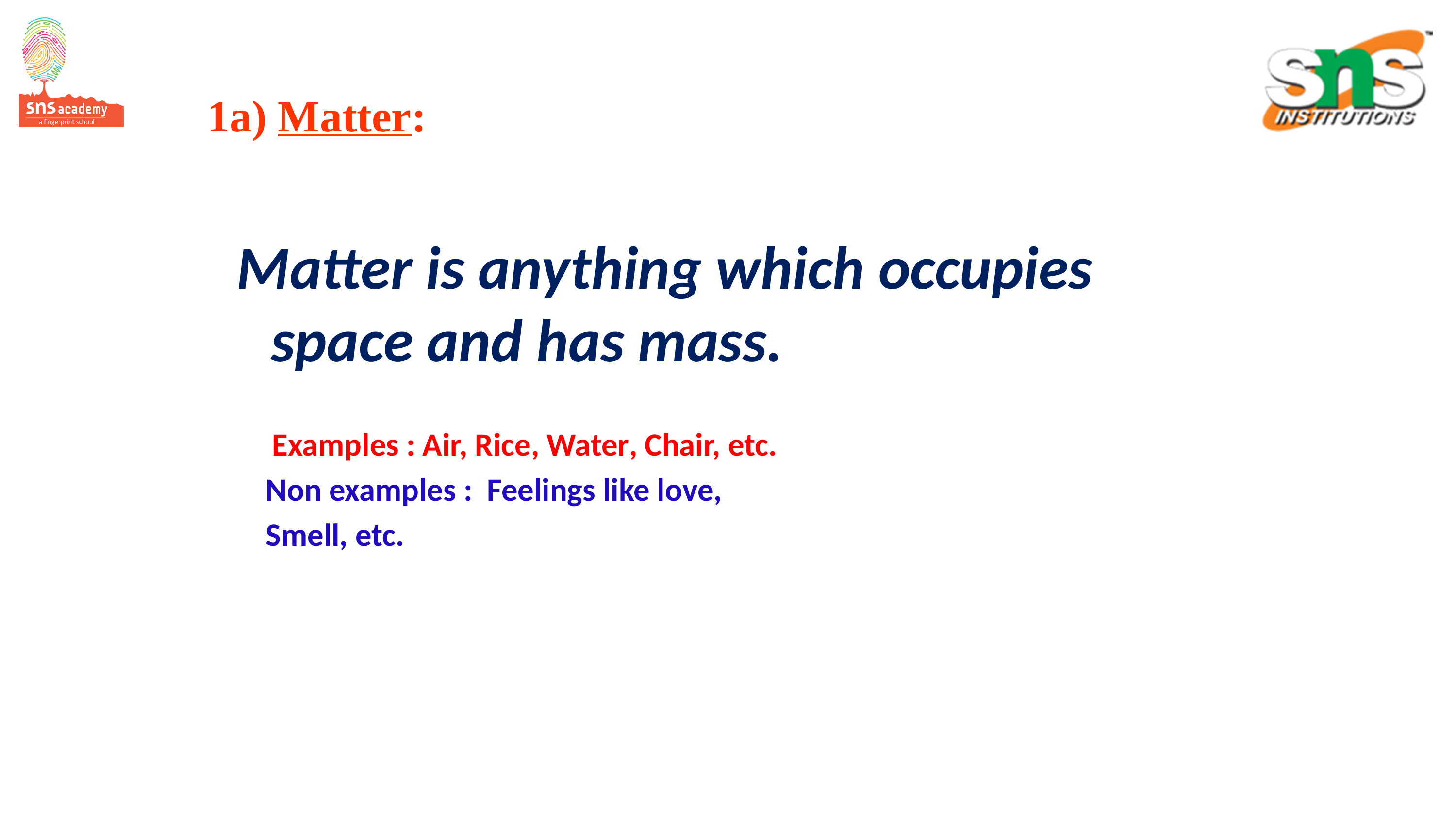

# 1a) Matter:

Matter is anything which occupies space and has mass.

     Examples : Air, Rice, Water, Chair, etc.
    Non examples :  Feelings like love,
    Smell, etc.